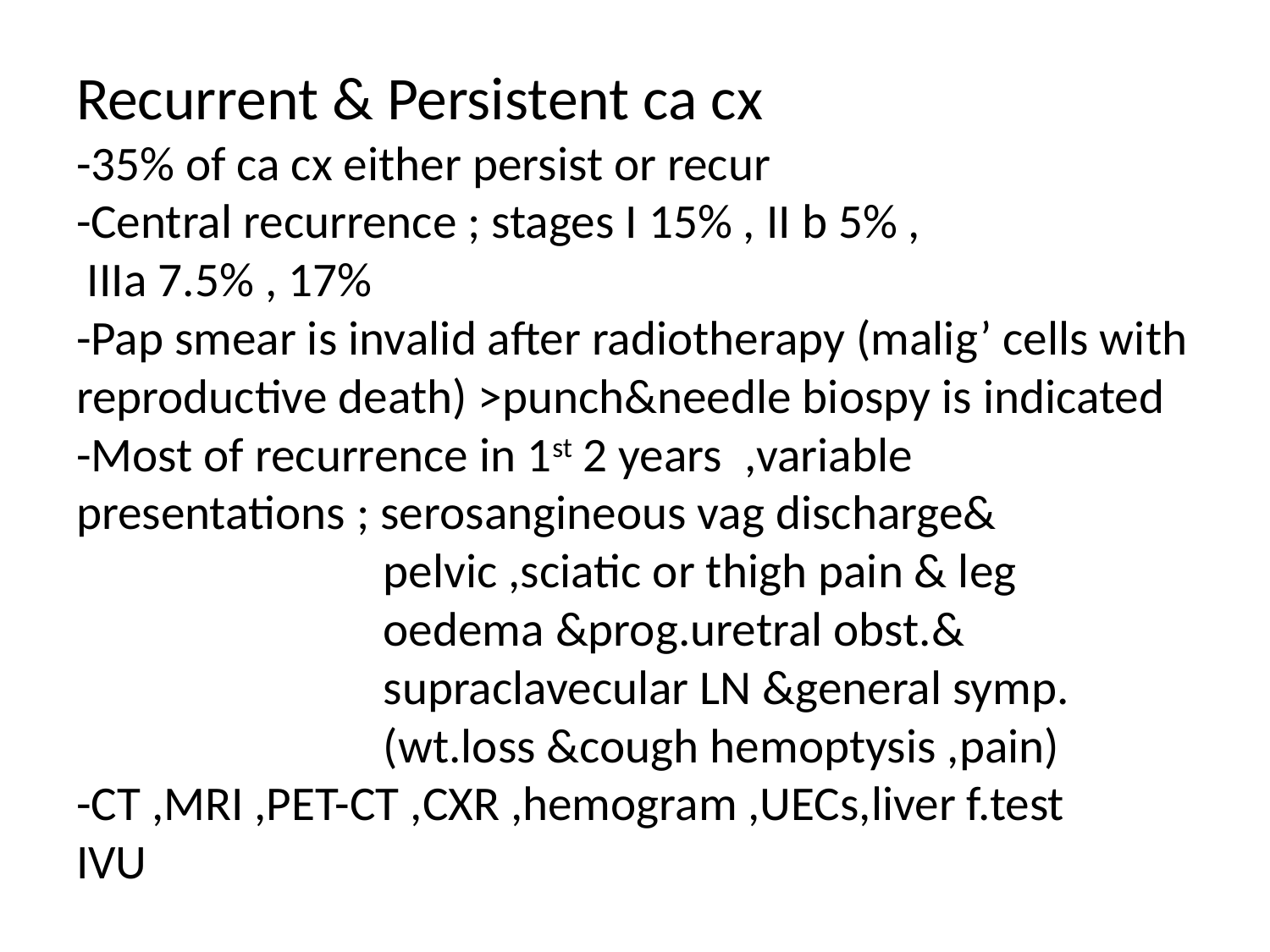

# Recurrent & Persistent ca cx -35% of ca cx either persist or recur -Central recurrence ; stages I 15% , II b 5% , IIIa 7.5% , 17% -Pap smear is invalid after radiotherapy (malig’ cells with reproductive death) >punch&needle biospy is indicated -Most of recurrence in 1st 2 years  ,variable presentations ; serosangineous vag discharge& pelvic ,sciatic or thigh pain & leg oedema &prog.uretral obst.& supraclavecular LN &general symp. (wt.loss &cough hemoptysis ,pain) -CT ,MRI ,PET-CT ,CXR ,hemogram ,UECs,liver f.test IVU